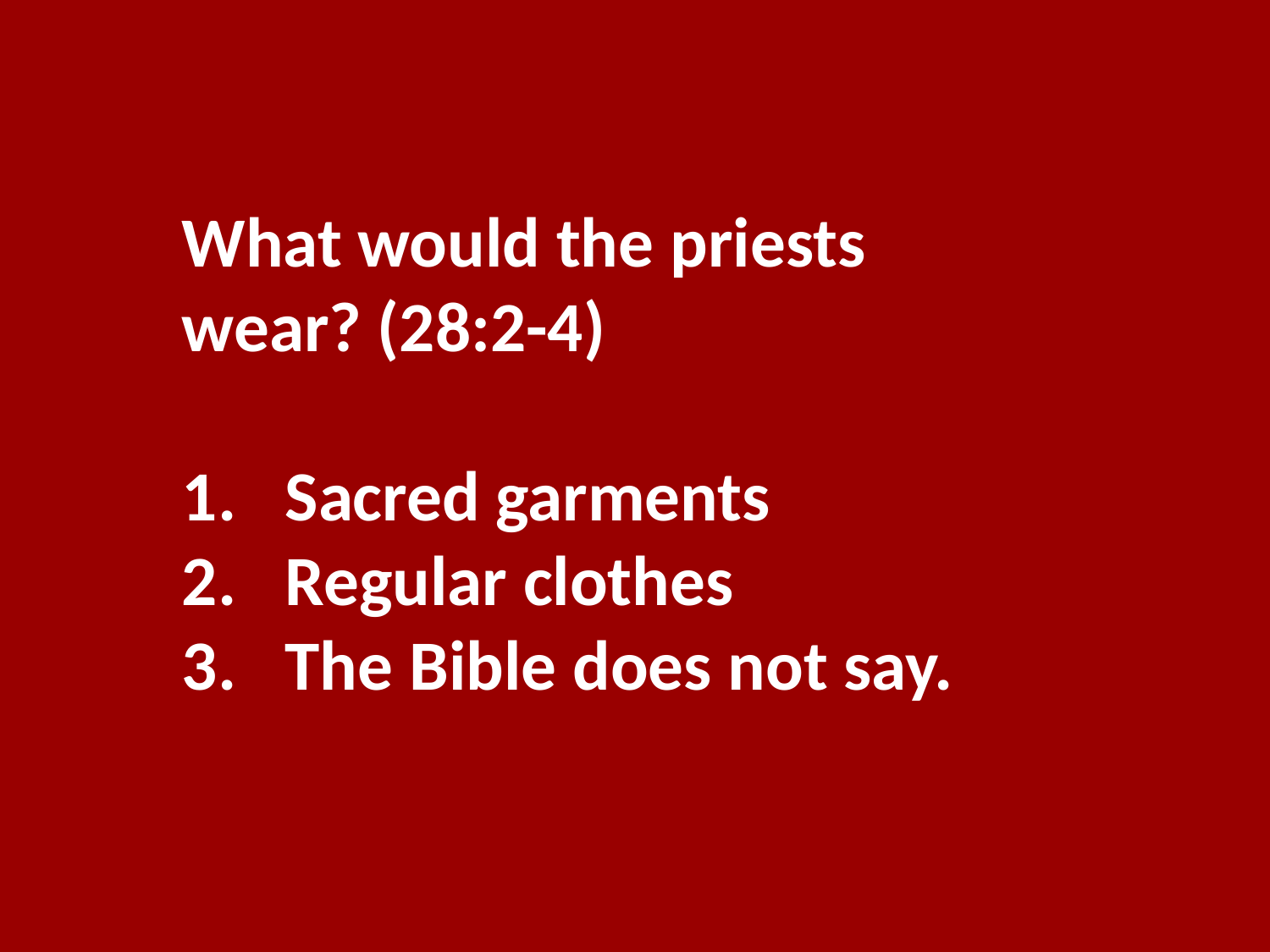

What would the priests wear? (28:2-4)

Sacred garments
Regular clothes
The Bible does not say.